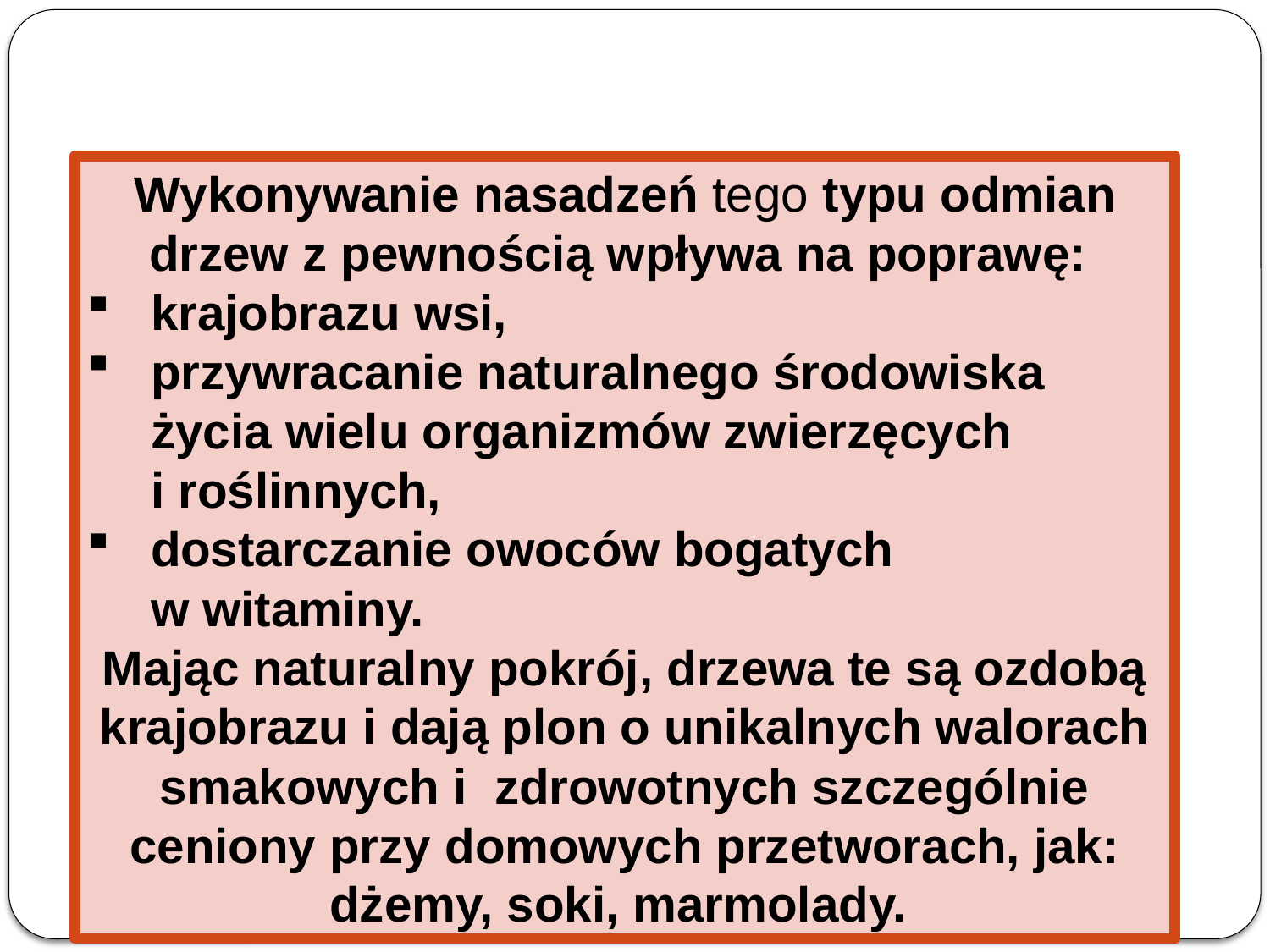

Wykonywanie nasadzeń tego typu odmian drzew z pewnością wpływa na poprawę:
krajobrazu wsi,
przywracanie naturalnego środowiska życia wielu organizmów zwierzęcych i roślinnych,
dostarczanie owoców bogatych w witaminy.
Mając naturalny pokrój, drzewa te są ozdobą krajobrazu i dają plon o unikalnych walorach smakowych i  zdrowotnych szczególnie ceniony przy domowych przetworach, jak: dżemy, soki, marmolady.